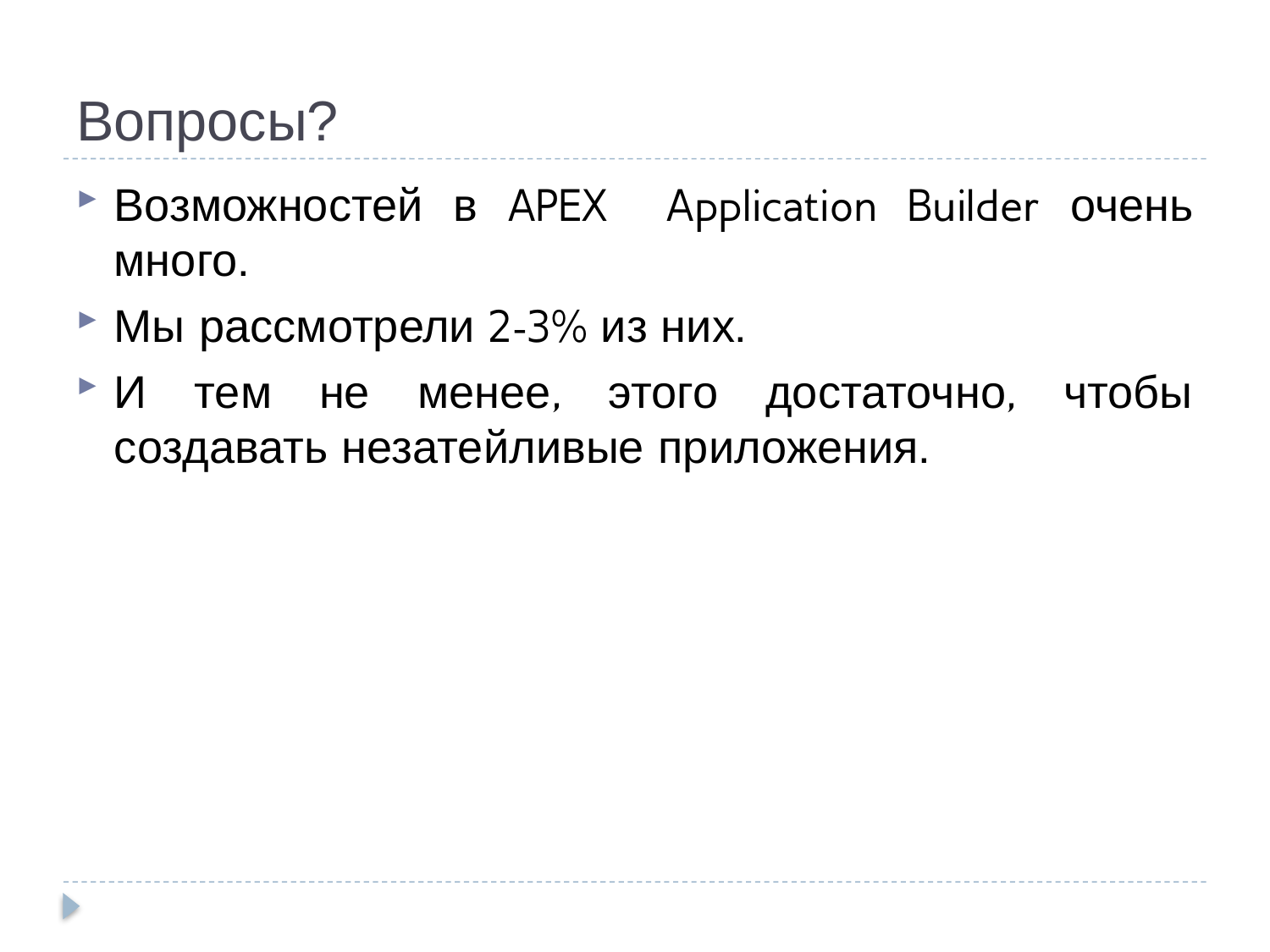

# Вопросы?
Возможностей в APEX  Application Builder очень много.
Мы рассмотрели 2-3% из них.
И тем не менее, этого достаточно, чтобы создавать незатейливые приложения.